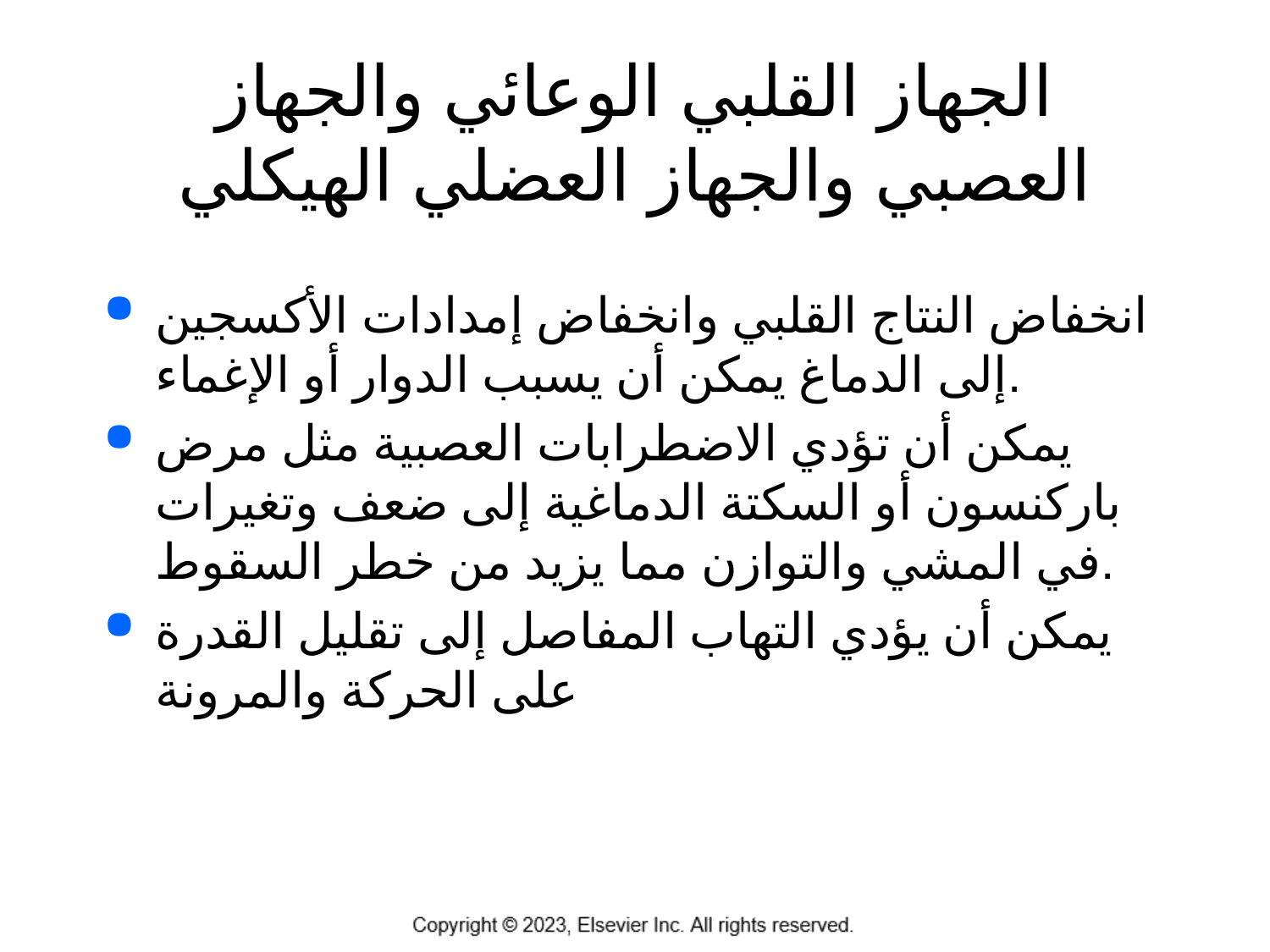

# الجهاز القلبي الوعائي والجهاز العصبي والجهاز العضلي الهيكلي
انخفاض النتاج القلبي وانخفاض إمدادات الأكسجين إلى الدماغ يمكن أن يسبب الدوار أو الإغماء.
يمكن أن تؤدي الاضطرابات العصبية مثل مرض باركنسون أو السكتة الدماغية إلى ضعف وتغيرات في المشي والتوازن مما يزيد من خطر السقوط.
يمكن أن يؤدي التهاب المفاصل إلى تقليل القدرة على الحركة والمرونة